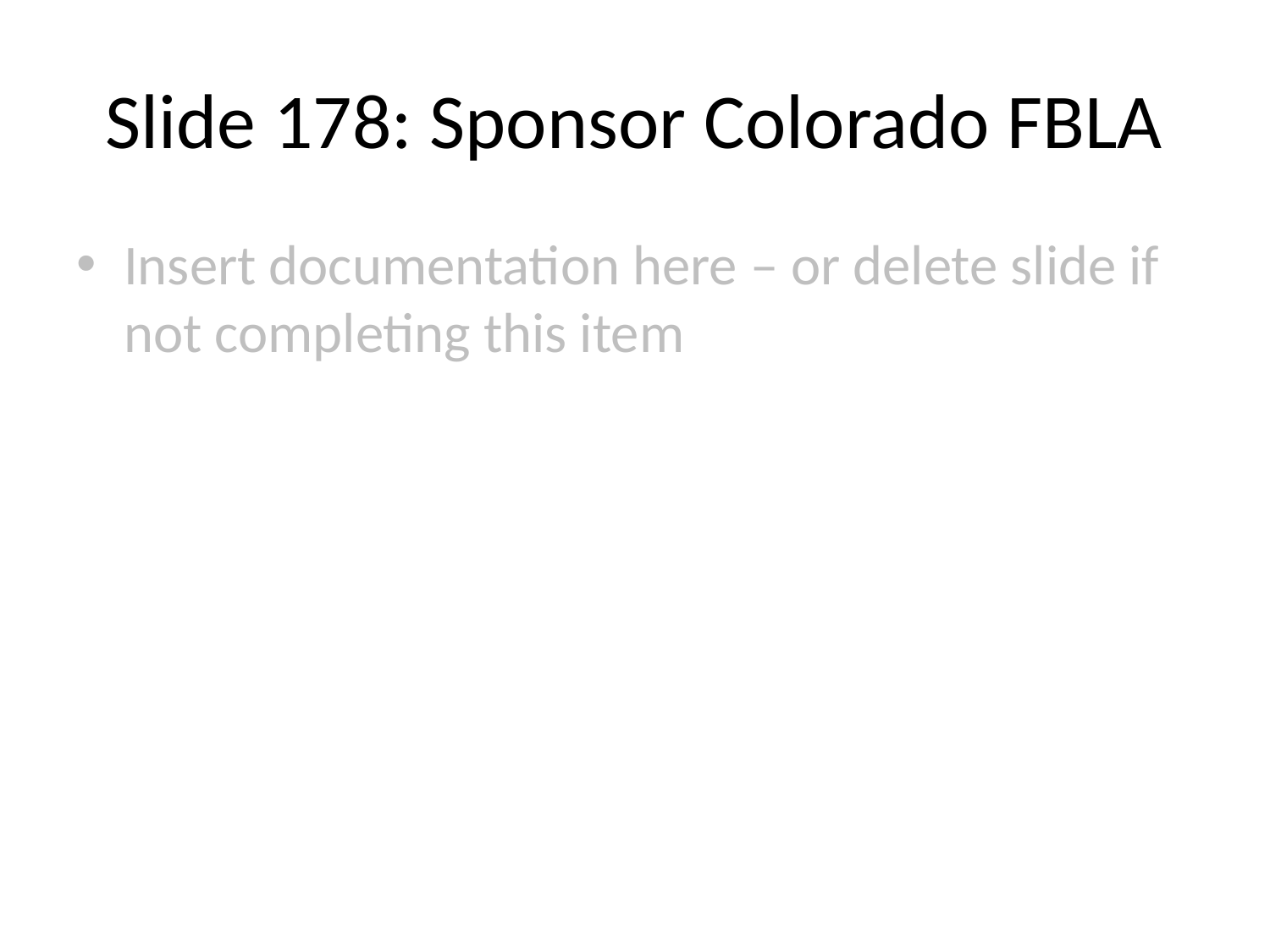

# Slide 178: Sponsor Colorado FBLA
Insert documentation here – or delete slide if not completing this item